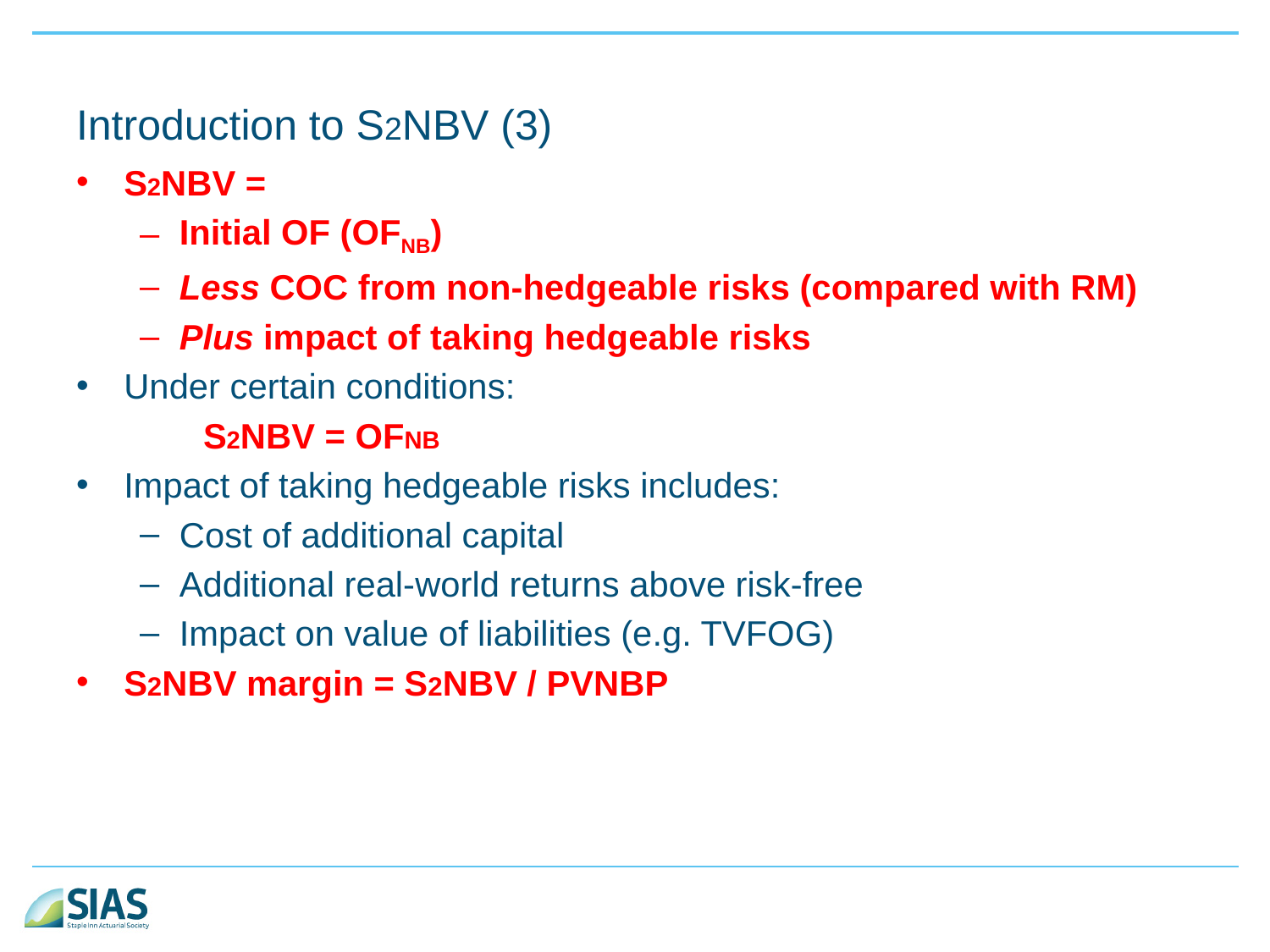

# Introduction to S2NBV (3)
S2NBV =
Initial OF (OFNB)
Less COC from non-hedgeable risks (compared with RM)
Plus impact of taking hedgeable risks
Under certain conditions:
	S2NBV = OFNB
Impact of taking hedgeable risks includes:
Cost of additional capital
Additional real-world returns above risk-free
Impact on value of liabilities (e.g. TVFOG)
S2NBV margin = S2NBV / PVNBP